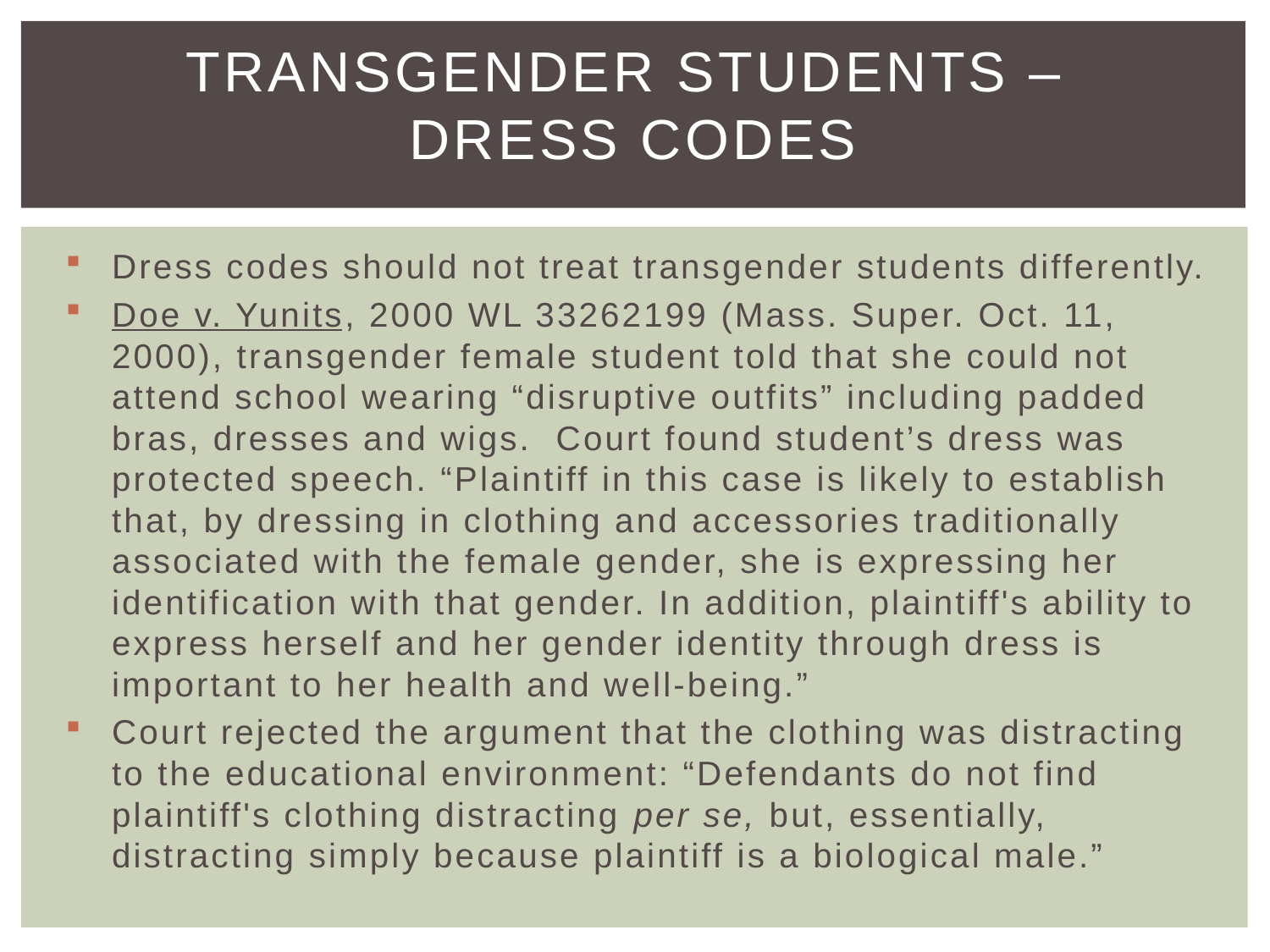

# Transgender students – Dress codes
Dress codes should not treat transgender students differently.
Doe v. Yunits, 2000 WL 33262199 (Mass. Super. Oct. 11, 2000), transgender female student told that she could not attend school wearing “disruptive outfits” including padded bras, dresses and wigs.  Court found student’s dress was protected speech. “Plaintiff in this case is likely to establish that, by dressing in clothing and accessories traditionally associated with the female gender, she is expressing her identification with that gender. In addition, plaintiff's ability to express herself and her gender identity through dress is important to her health and well-being.”
Court rejected the argument that the clothing was distracting to the educational environment: “Defendants do not find plaintiff's clothing distracting per se, but, essentially, distracting simply because plaintiff is a biological male.”